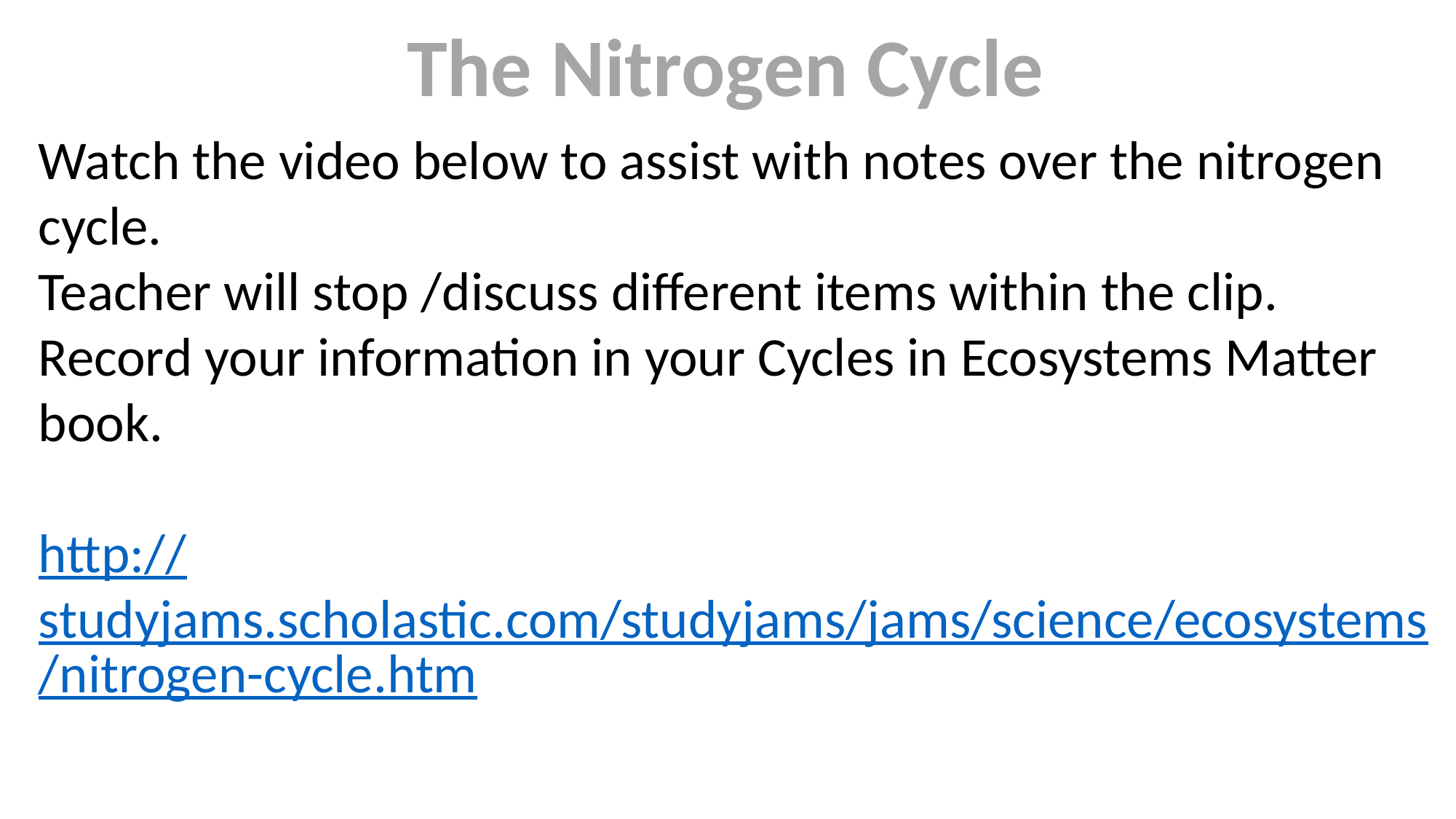

The Nitrogen Cycle
Watch the video below to assist with notes over the nitrogen cycle.
Teacher will stop /discuss different items within the clip. Record your information in your Cycles in Ecosystems Matter book.

http://studyjams.scholastic.com/studyjams/jams/science/ecosystems/nitrogen-cycle.htm